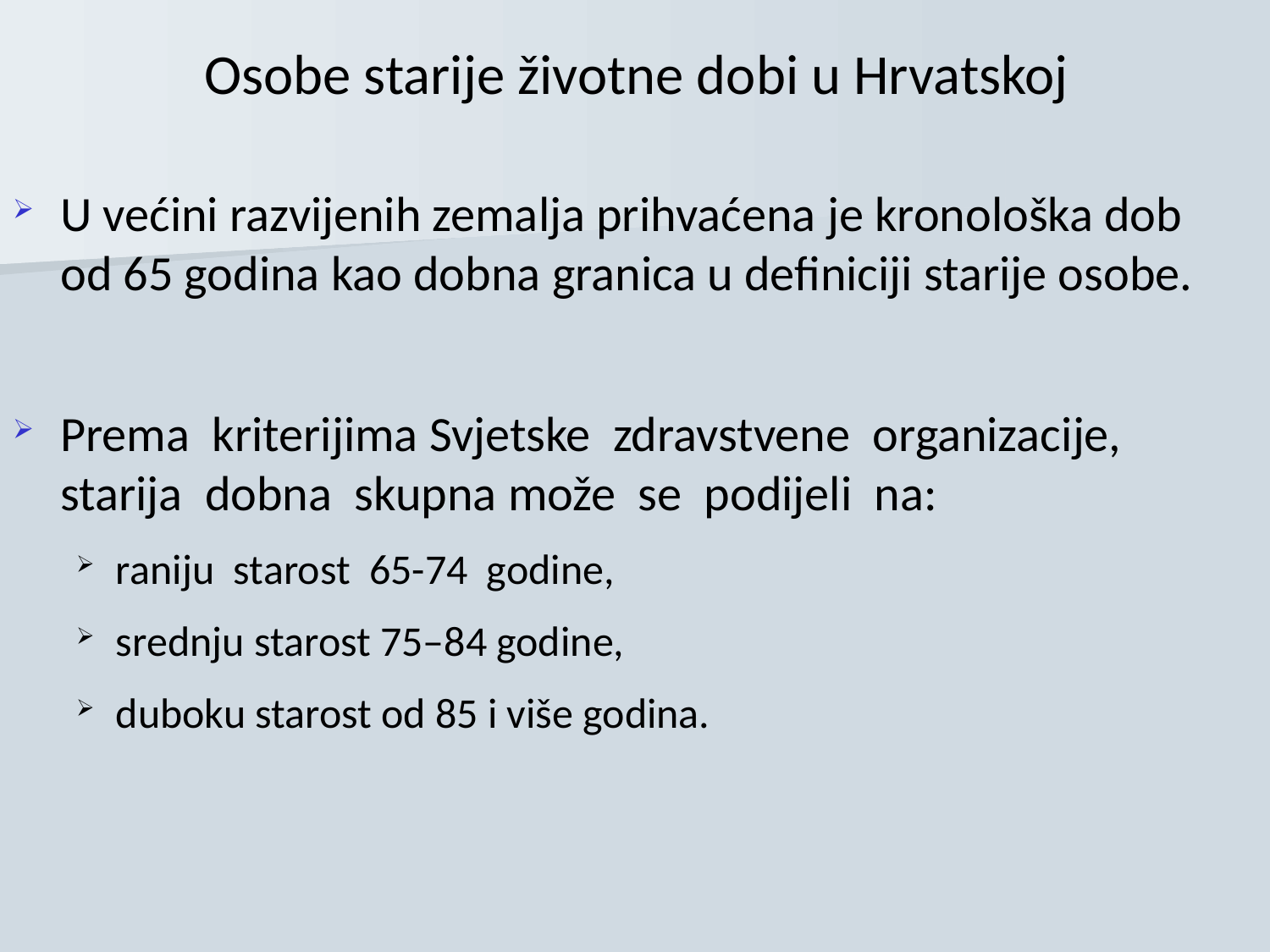

# Osobe starije životne dobi u Hrvatskoj
U većini razvijenih zemalja prihvaćena je kronološka dob od 65 godina kao dobna granica u definiciji starije osobe.

Prema  kriterijima Svjetske  zdravstvene  organizacije,  starija  dobna  skupna može  se  podijeli  na:
raniju  starost  65-74  godine,
srednju starost 75–84 godine,
duboku starost od 85 i više godina.